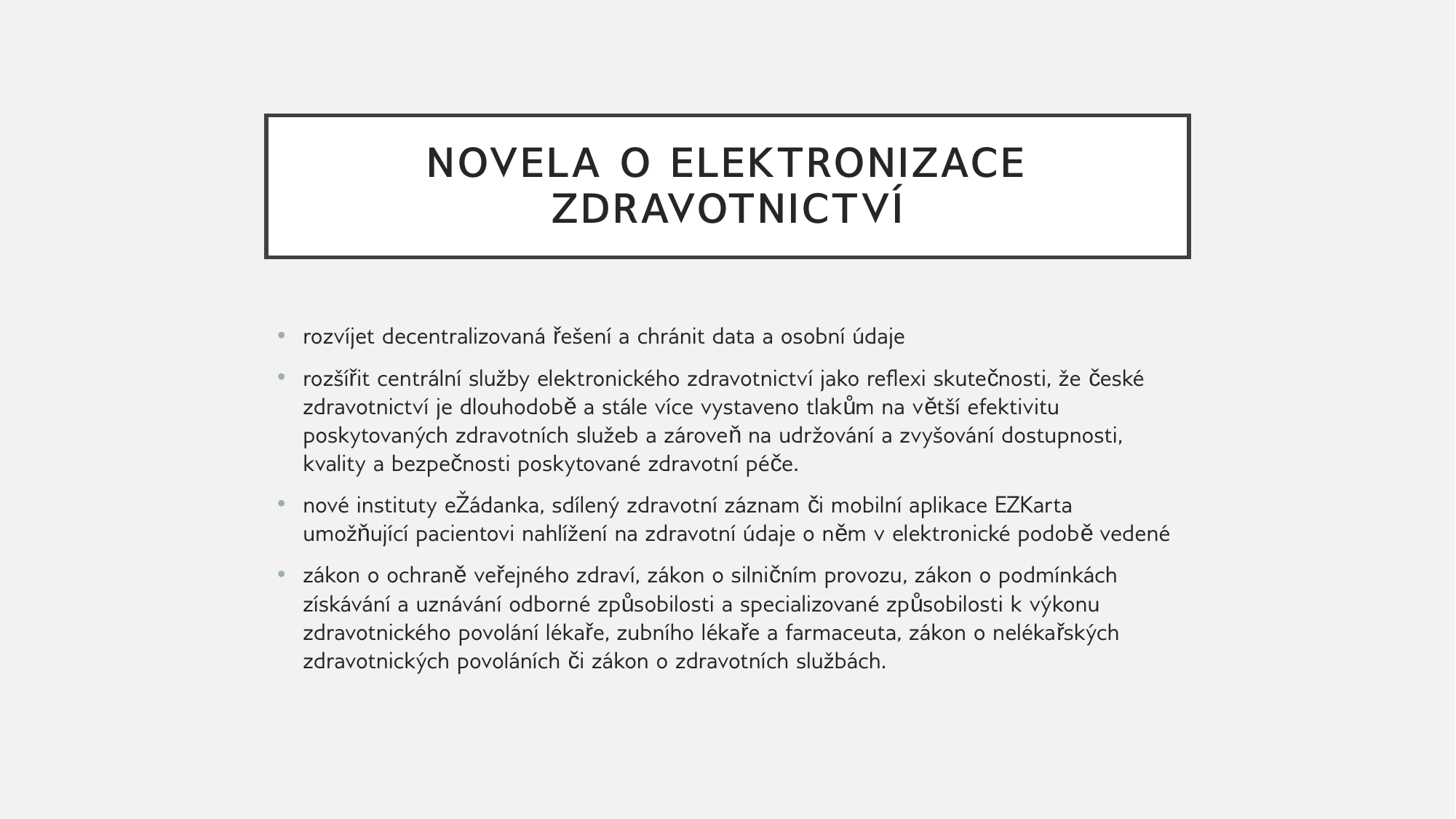

# Novela o elektronizace zdravotnictví
rozvíjet decentralizovaná řešení a chránit data a osobní údaje
rozšířit centrální služby elektronického zdravotnictví jako reflexi skutečnosti, že české zdravotnictví je dlouhodobě a stále více vystaveno tlakům na větší efektivitu poskytovaných zdravotních služeb a zároveň na udržování a zvyšování dostupnosti, kvality a bezpečnosti poskytované zdravotní péče.
nové instituty eŽádanka, sdílený zdravotní záznam či mobilní aplikace EZKarta umožňující pacientovi nahlížení na zdravotní údaje o něm v elektronické podobě vedené
zákon o ochraně veřejného zdraví, zákon o silničním provozu, zákon o podmínkách získávání a uznávání odborné způsobilosti a specializované způsobilosti k výkonu zdravotnického povolání lékaře, zubního lékaře a farmaceuta, zákon o nelékařských zdravotnických povoláních či zákon o zdravotních službách.